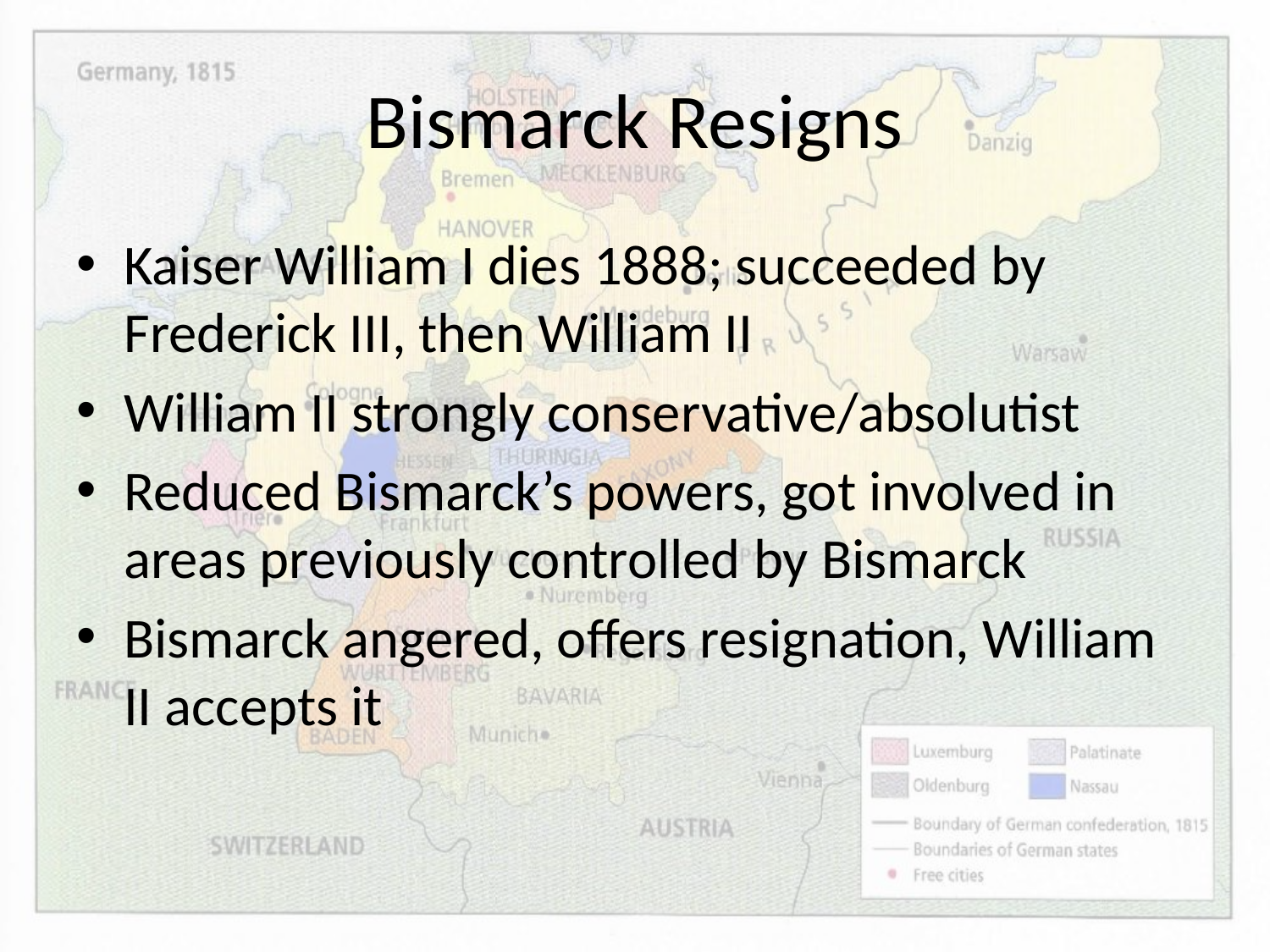

# Bismarck Resigns
Kaiser William I dies 1888; succeeded by Frederick III, then William II
William II strongly conservative/absolutist
Reduced Bismarck’s powers, got involved in areas previously controlled by Bismarck
Bismarck angered, offers resignation, William II accepts it